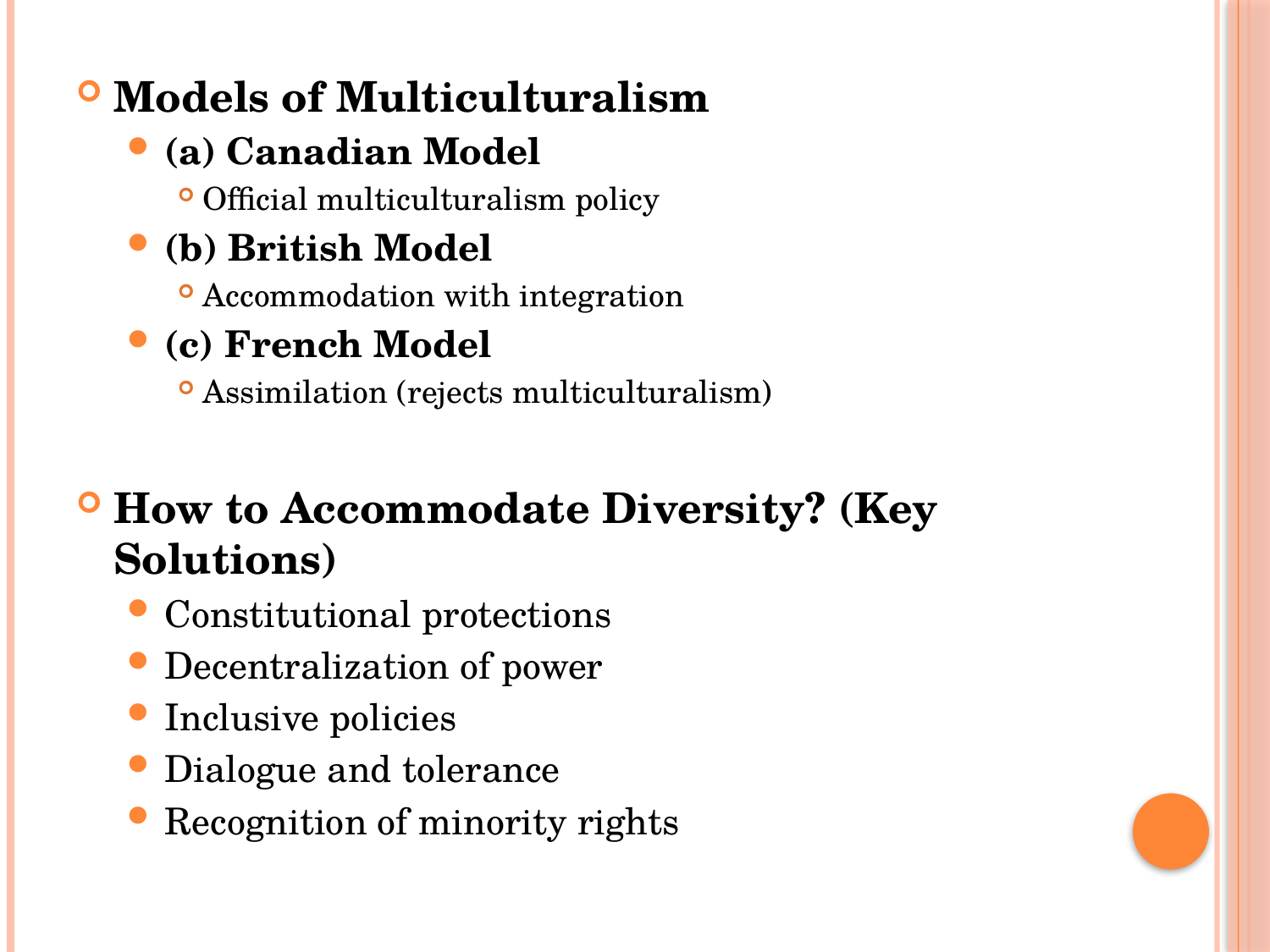

Models of Multiculturalism
(a) Canadian Model
Official multiculturalism policy
(b) British Model
Accommodation with integration
(c) French Model
Assimilation (rejects multiculturalism)

How to Accommodate Diversity? (Key Solutions)
Constitutional protections
Decentralization of power
Inclusive policies
Dialogue and tolerance
Recognition of minority rights